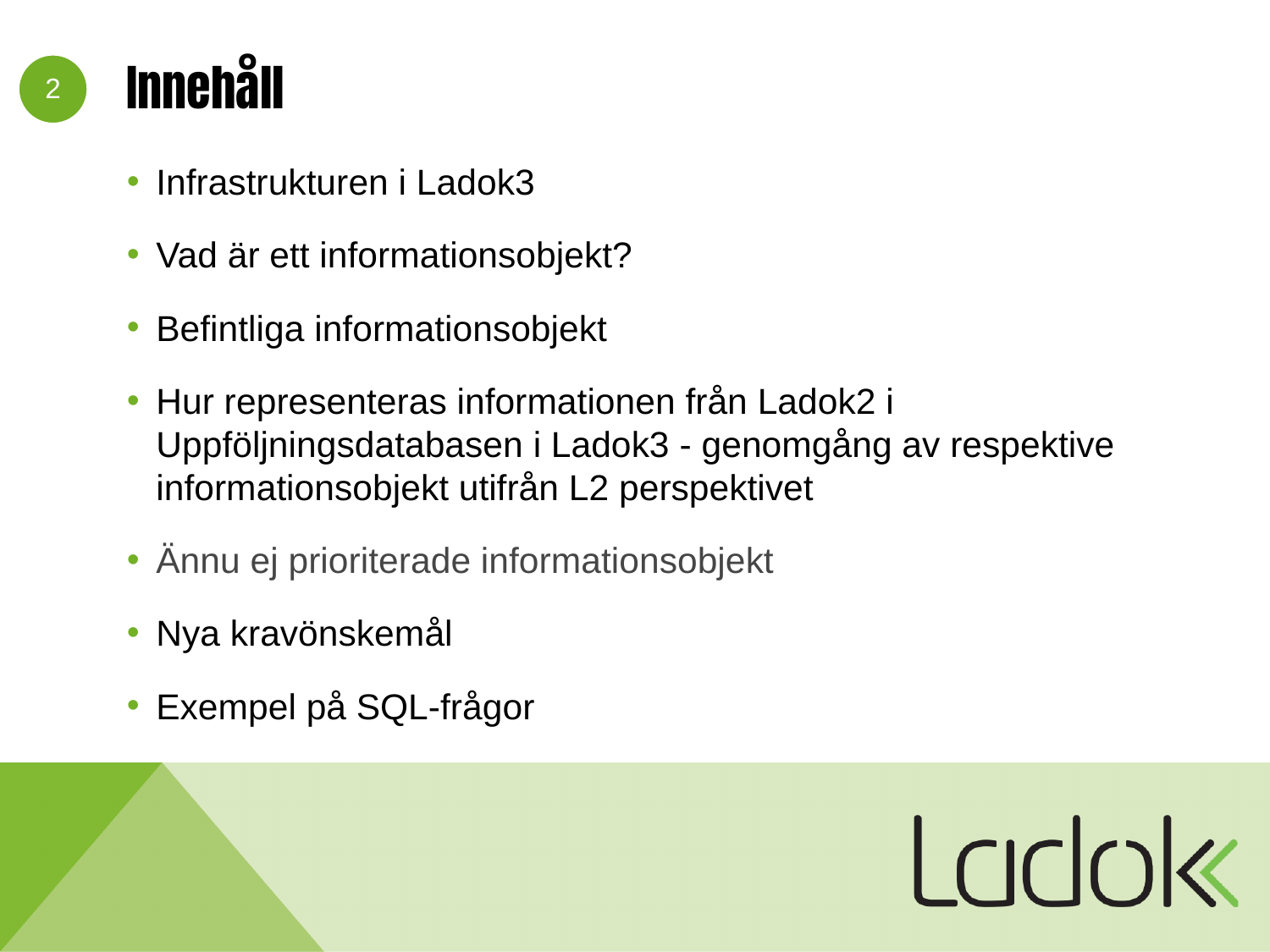

# Innehåll
Infrastrukturen i Ladok3
Vad är ett informationsobjekt?
Befintliga informationsobjekt
Hur representeras informationen från Ladok2 i Uppföljningsdatabasen i Ladok3 - genomgång av respektive informationsobjekt utifrån L2 perspektivet
Ännu ej prioriterade informationsobjekt
Nya kravönskemål
Exempel på SQL-frågor